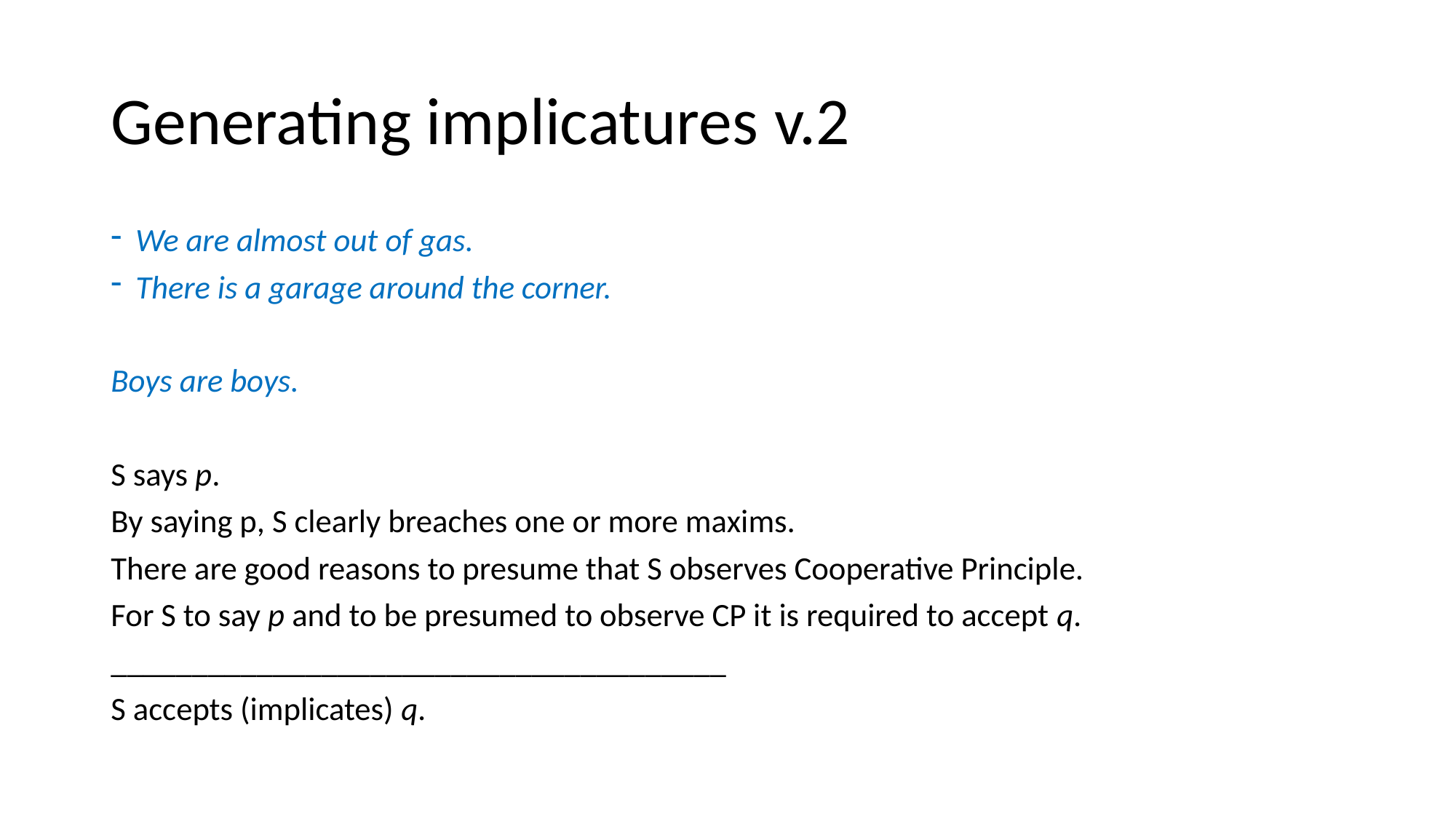

# Generating implicatures v.2
We are almost out of gas.
There is a garage around the corner.

Boys are boys.

S says p.
By saying p, S clearly breaches one or more maxims.
There are good reasons to presume that S observes Cooperative Principle.
For S to say p and to be presumed to observe CP it is required to accept q.
______________________________________
S accepts (implicates) q.